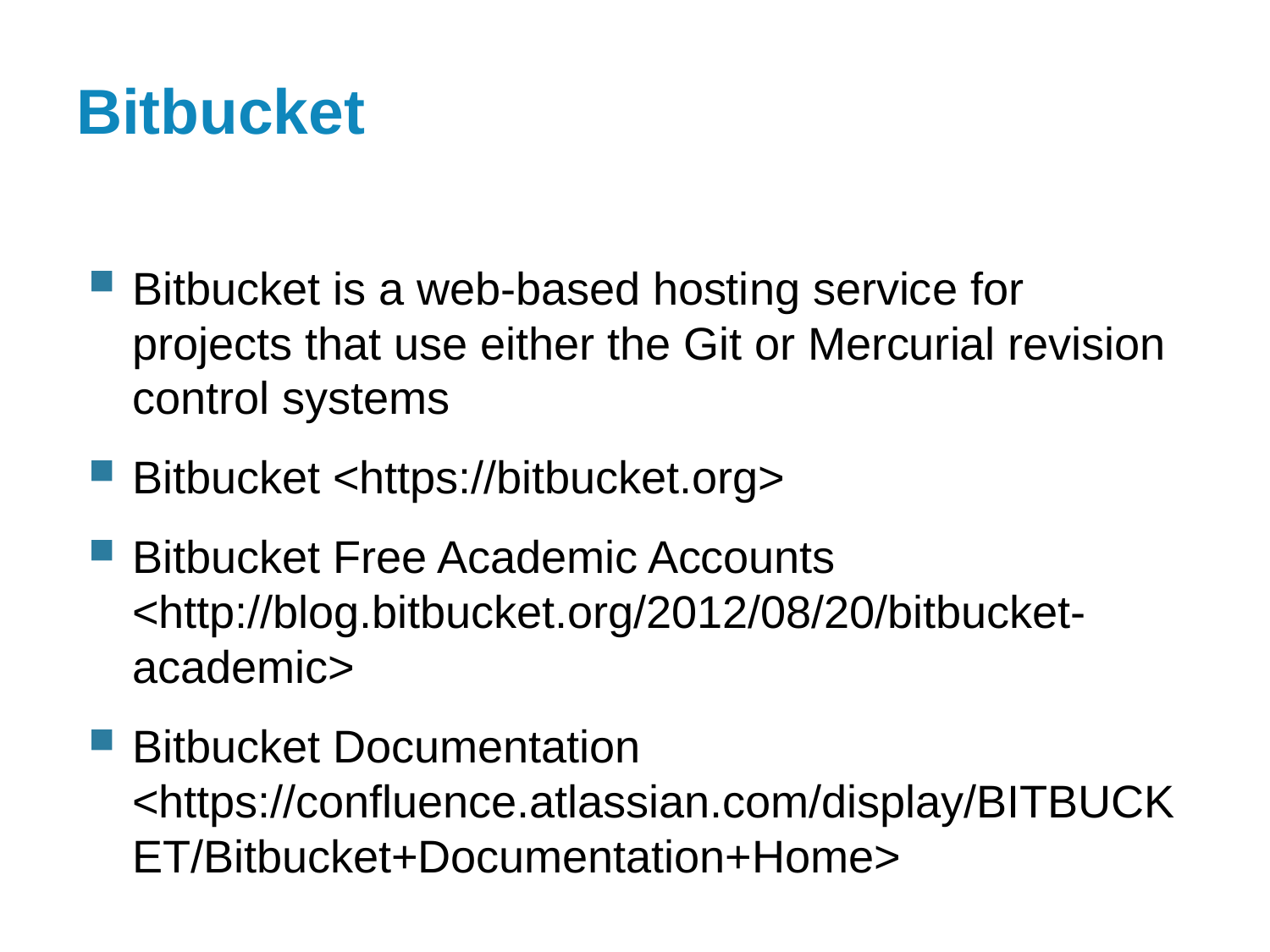

# Bitbucket
Bitbucket is a web-based hosting service for projects that use either the Git or Mercurial revision control systems
Bitbucket <https://bitbucket.org>
Bitbucket Free Academic Accounts <http://blog.bitbucket.org/2012/08/20/bitbucket-academic>
Bitbucket Documentation <https://confluence.atlassian.com/display/BITBUCKET/Bitbucket+Documentation+Home>

16